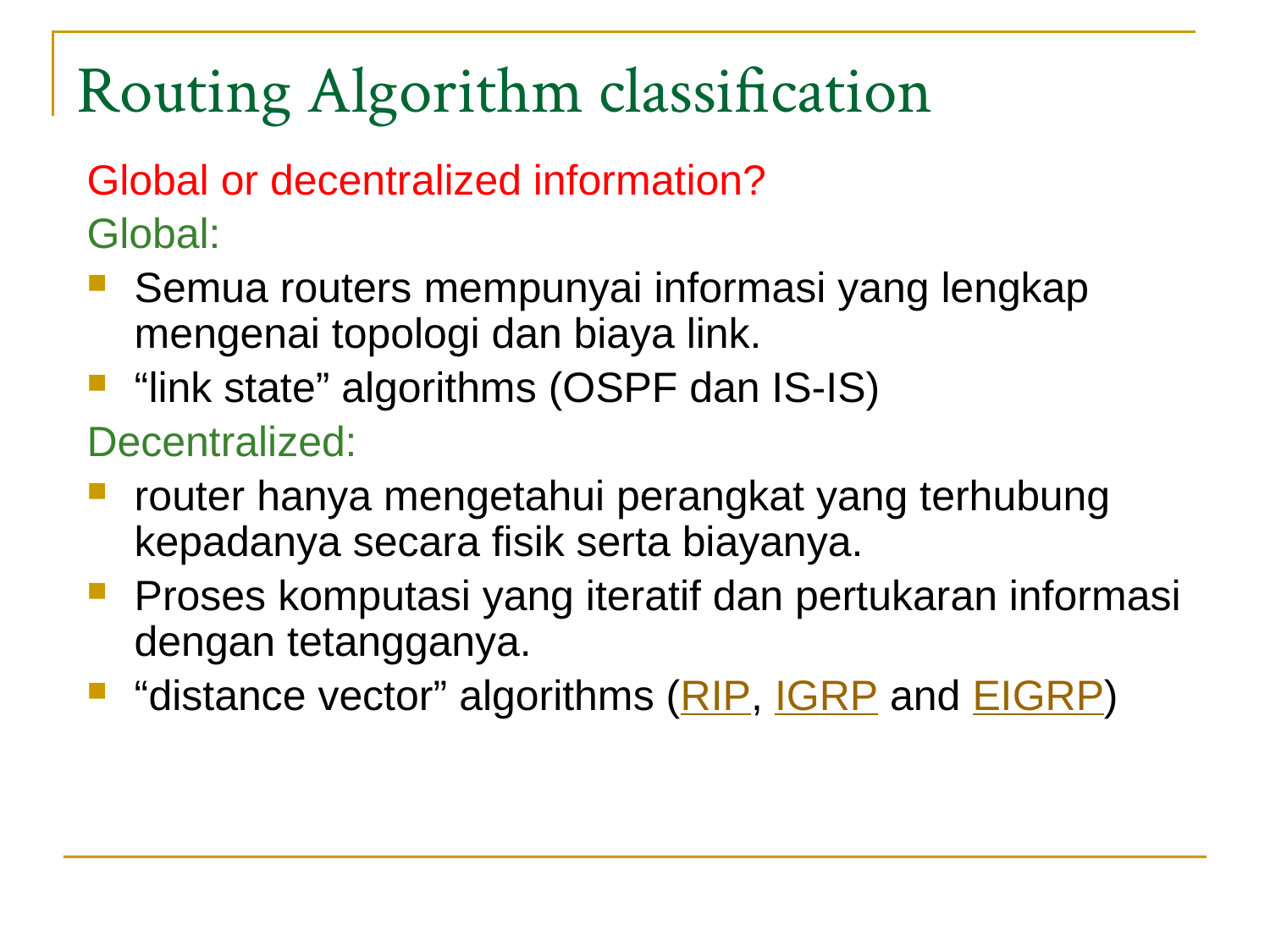

# Routing Algorithm classification
Global or decentralized information?
Global:
Semua routers mempunyai informasi yang lengkap mengenai topologi dan biaya link.
“link state” algorithms (OSPF dan IS-IS)
Decentralized:
router hanya mengetahui perangkat yang terhubung kepadanya secara fisik serta biayanya.
Proses komputasi yang iteratif dan pertukaran informasi dengan tetangganya.
“distance vector” algorithms (RIP, IGRP and EIGRP)